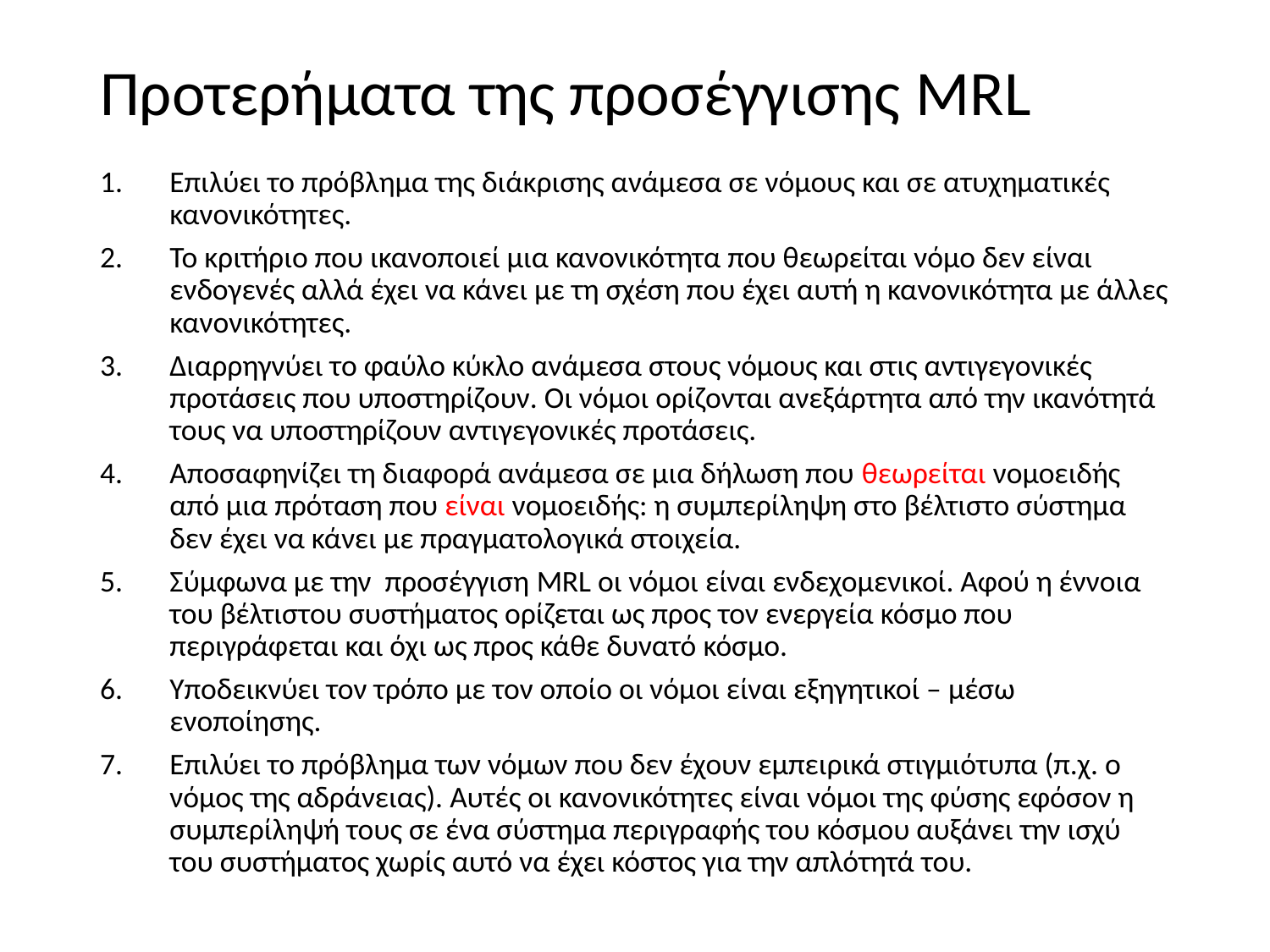

# Προτερήματα της προσέγγισης MRL
Επιλύει το πρόβλημα της διάκρισης ανάμεσα σε νόμους και σε ατυχηματικές κανονικότητες.
Το κριτήριο που ικανοποιεί μια κανονικότητα που θεωρείται νόμο δεν είναι ενδογενές αλλά έχει να κάνει με τη σχέση που έχει αυτή η κανονικότητα με άλλες κανονικότητες.
Διαρρηγνύει το φαύλο κύκλο ανάμεσα στους νόμους και στις αντιγεγονικές προτάσεις που υποστηρίζουν. Οι νόμοι ορίζονται ανεξάρτητα από την ικανότητά τους να υποστηρίζουν αντιγεγονικές προτάσεις.
Αποσαφηνίζει τη διαφορά ανάμεσα σε μια δήλωση που θεωρείται νομοειδής από μια πρόταση που είναι νομοειδής: η συμπερίληψη στο βέλτιστο σύστημα δεν έχει να κάνει με πραγματολογικά στοιχεία.
Σύμφωνα με την  προσέγγιση MRL οι νόμοι είναι ενδεχομενικοί. Αφού η έννοια του βέλτιστου συστήματος ορίζεται ως προς τον ενεργεία κόσμο που περιγράφεται και όχι ως προς κάθε δυνατό κόσμο.
Υποδεικνύει τον τρόπο με τον οποίο οι νόμοι είναι εξηγητικοί – μέσω ενοποίησης.
Επιλύει το πρόβλημα των νόμων που δεν έχουν εμπειρικά στιγμιότυπα (π.χ. ο νόμος της αδράνειας). Αυτές οι κανονικότητες είναι νόμοι της φύσης εφόσον η συμπερίληψή τους σε ένα σύστημα περιγραφής του κόσμου αυξάνει την ισχύ του συστήματος χωρίς αυτό να έχει κόστος για την απλότητά του.